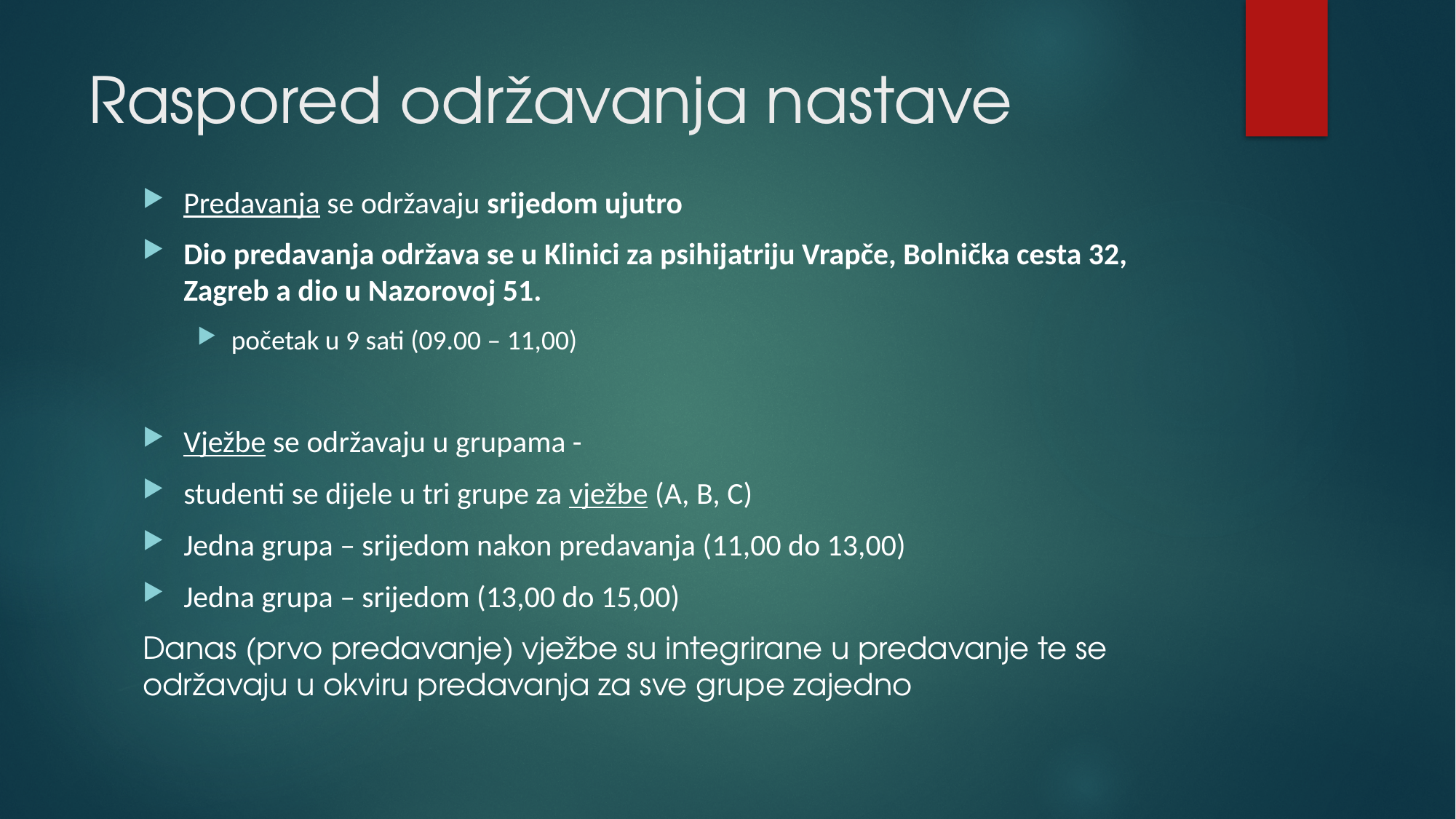

# Raspored održavanja nastave
Predavanja se održavaju srijedom ujutro
Dio predavanja održava se u Klinici za psihijatriju Vrapče, Bolnička cesta 32, Zagreb a dio u Nazorovoj 51.
početak u 9 sati (09.00 – 11,00)

Vježbe se održavaju u grupama -
studenti se dijele u tri grupe za vježbe (A, B, C)
Jedna grupa – srijedom nakon predavanja (11,00 do 13,00)
Jedna grupa – srijedom (13,00 do 15,00)
Danas (prvo predavanje) vježbe su integrirane u predavanje te se održavaju u okviru predavanja za sve grupe zajedno